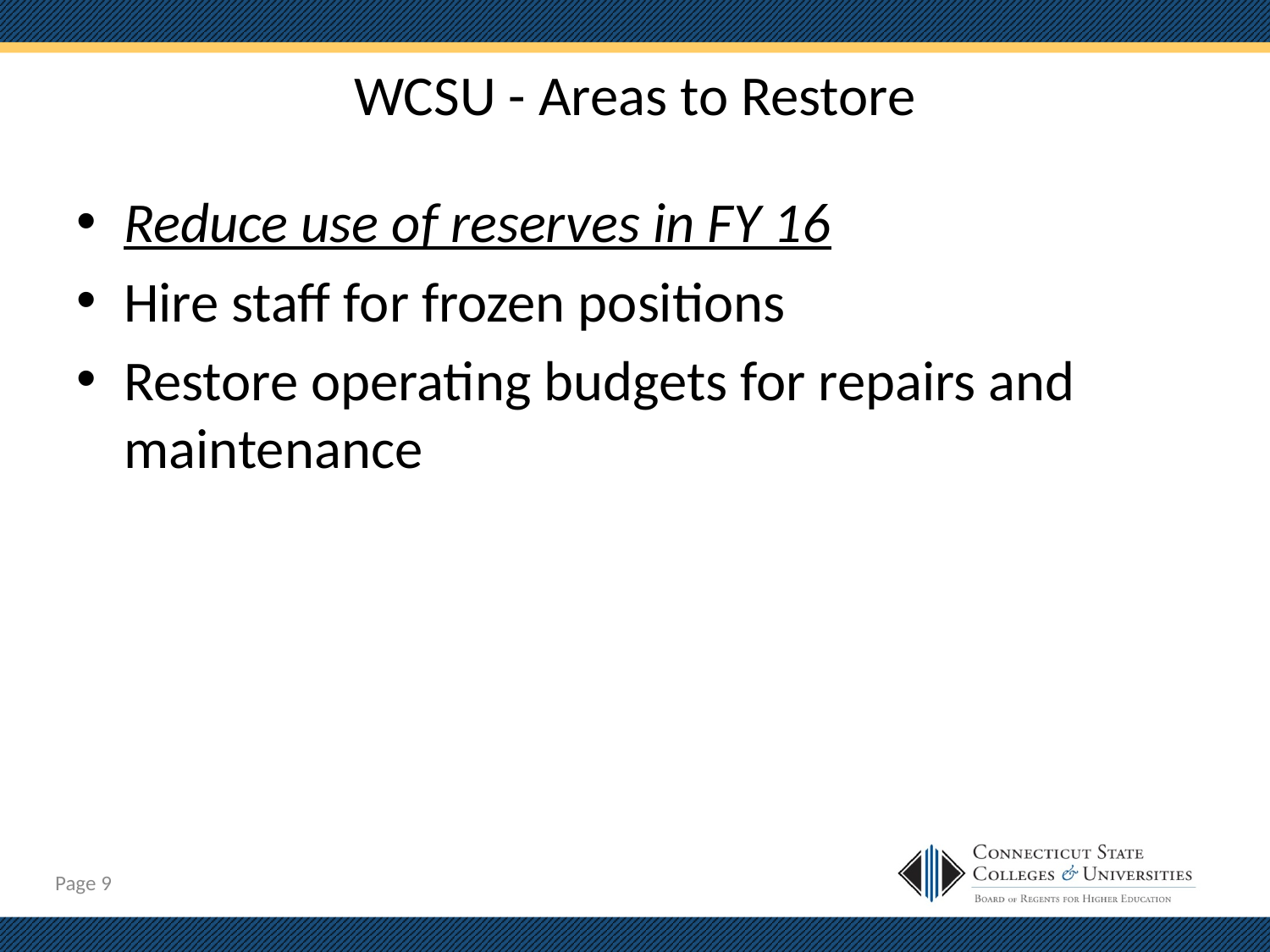

# WCSU - Areas to Restore
Reduce use of reserves in FY 16
Hire staff for frozen positions
Restore operating budgets for repairs and maintenance

Page 9